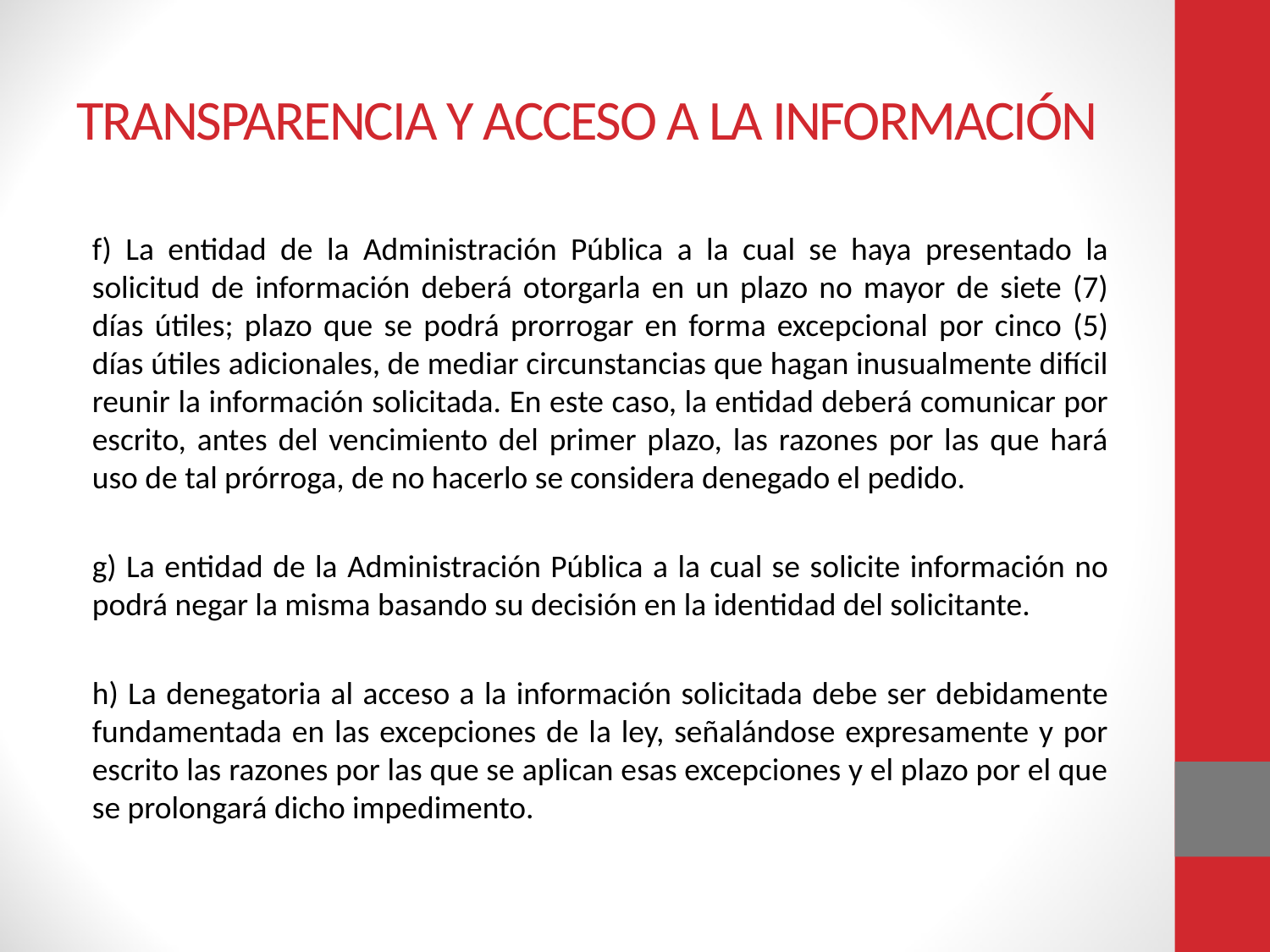

# TRANSPARENCIA Y ACCESO A LA INFORMACIÓN
f) La entidad de la Administración Pública a la cual se haya presentado la solicitud de información deberá otorgarla en un plazo no mayor de siete (7) días útiles; plazo que se podrá prorrogar en forma excepcional por cinco (5) días útiles adicionales, de mediar circunstancias que hagan inusualmente difícil reunir la información solicitada. En este caso, la entidad deberá comunicar por escrito, antes del vencimiento del primer plazo, las razones por las que hará uso de tal prórroga, de no hacerlo se considera denegado el pedido.

g) La entidad de la Administración Pública a la cual se solicite información no podrá negar la misma basando su decisión en la identidad del solicitante.

h) La denegatoria al acceso a la información solicitada debe ser debidamente fundamentada en las excepciones de la ley, señalándose expresamente y por escrito las razones por las que se aplican esas excepciones y el plazo por el que se prolongará dicho impedimento.